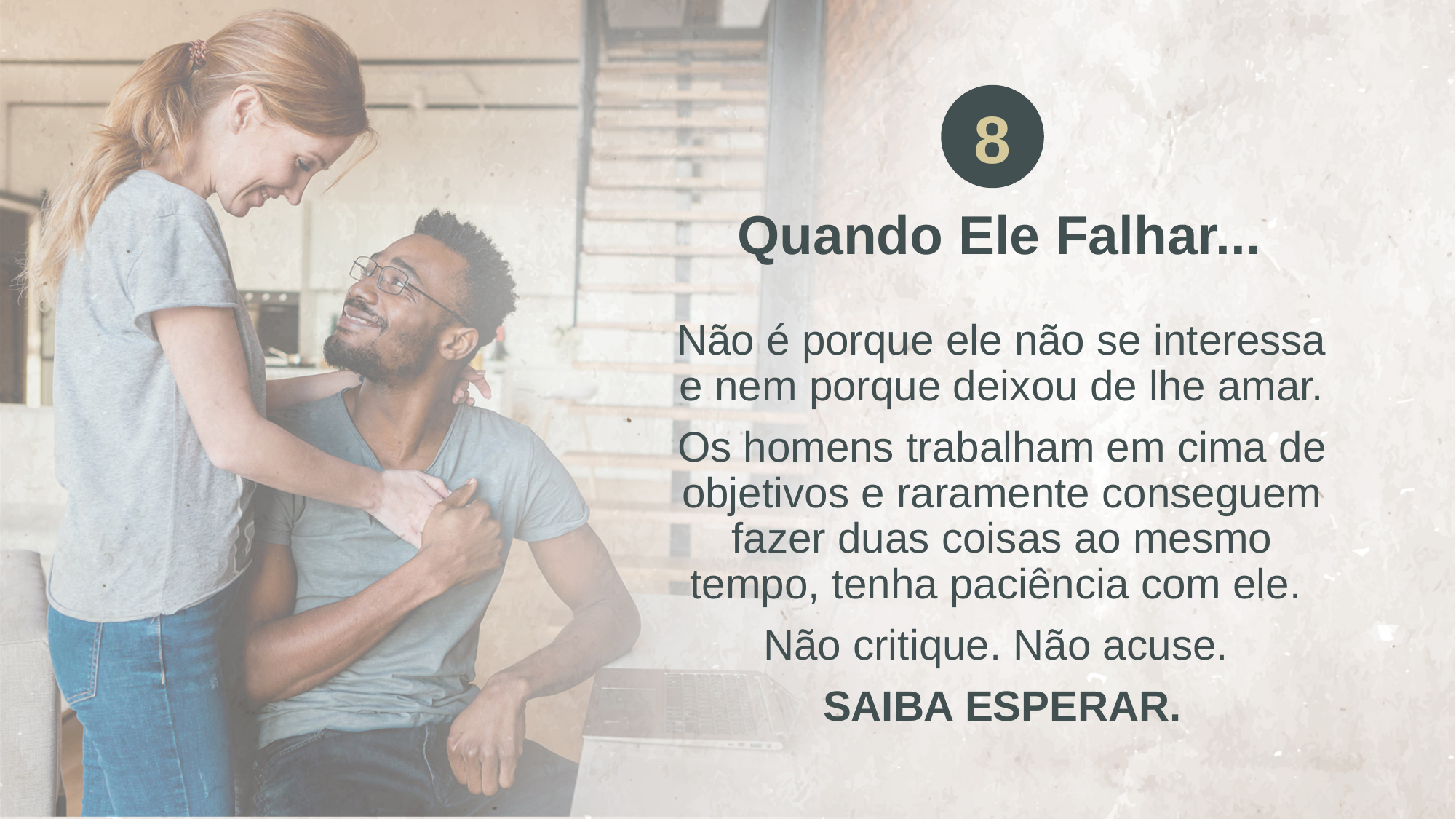

8
Quando Ele Falhar...
Não é porque ele não se interessa e nem porque deixou de lhe amar.
Os homens trabalham em cima de objetivos e raramente conseguem fazer duas coisas ao mesmo tempo, tenha paciência com ele.
Não critique. Não acuse.
SAIBA ESPERAR.